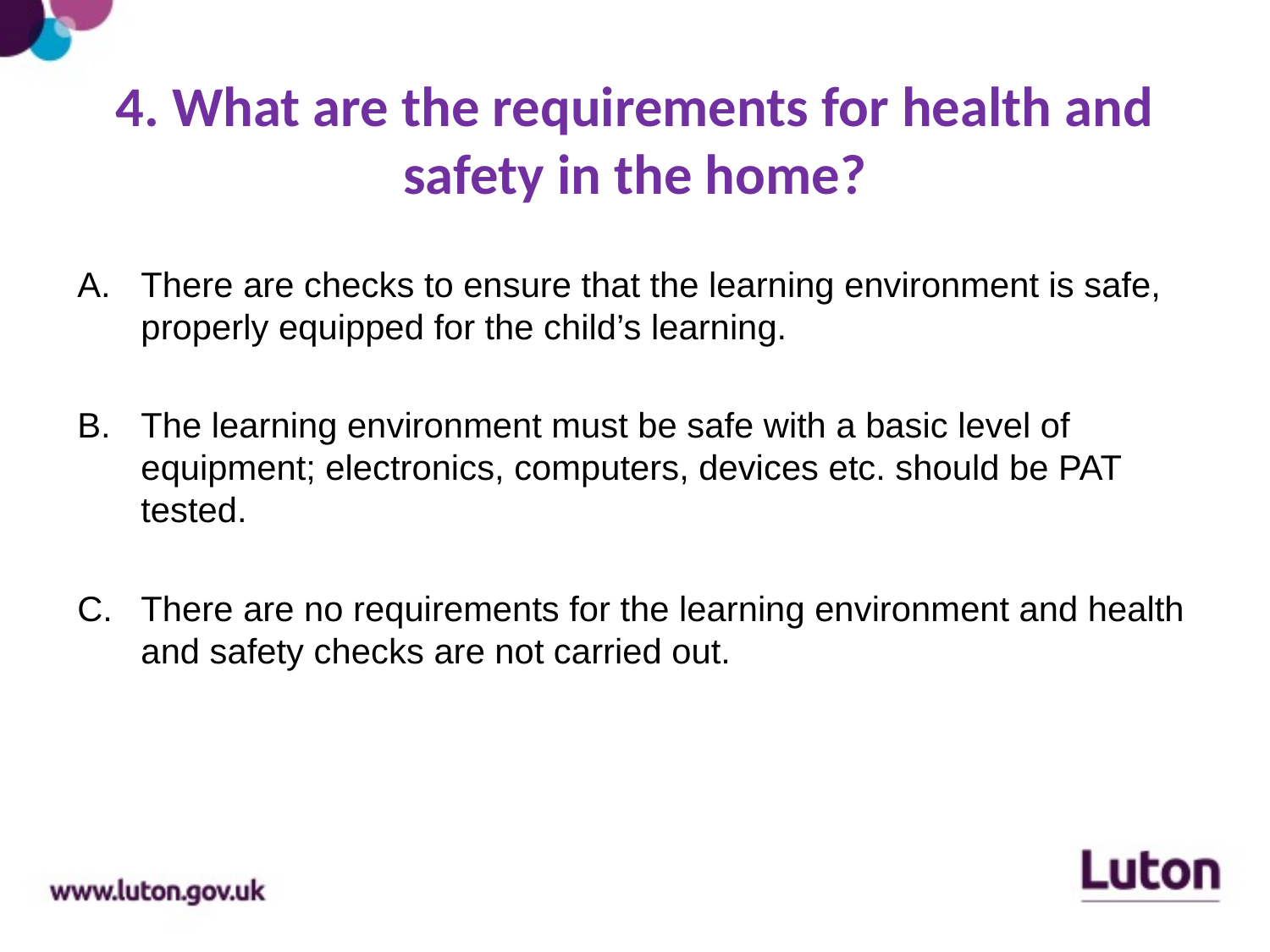

# 4. What are the requirements for health and safety in the home?

There are checks to ensure that the learning environment is safe, properly equipped for the child’s learning.

The learning environment must be safe with a basic level of equipment; electronics, computers, devices etc. should be PAT tested.

There are no requirements for the learning environment and health and safety checks are not carried out.